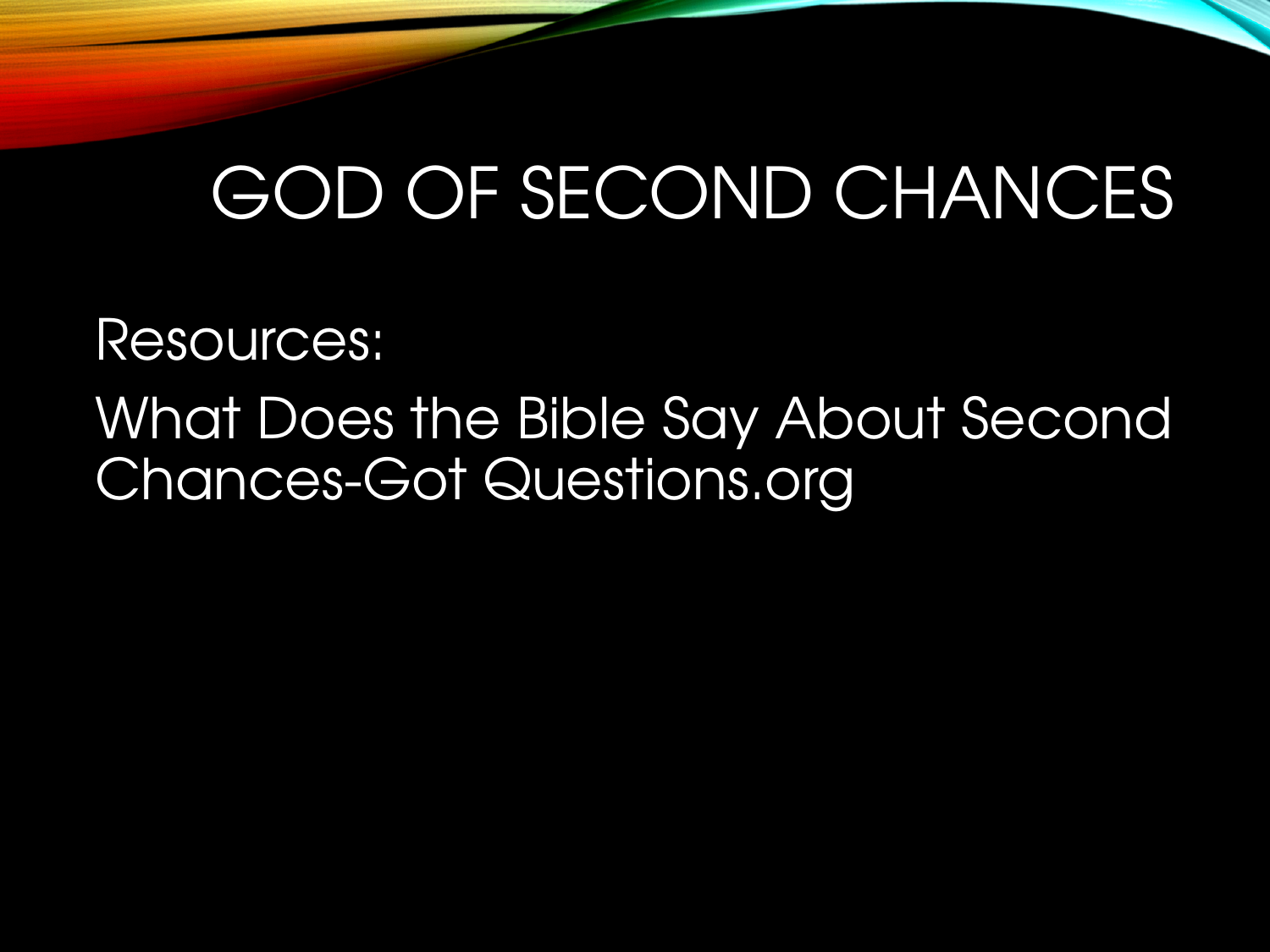

# God of Second Chances
Resources:
What Does the Bible Say About Second Chances-Got Questions.org